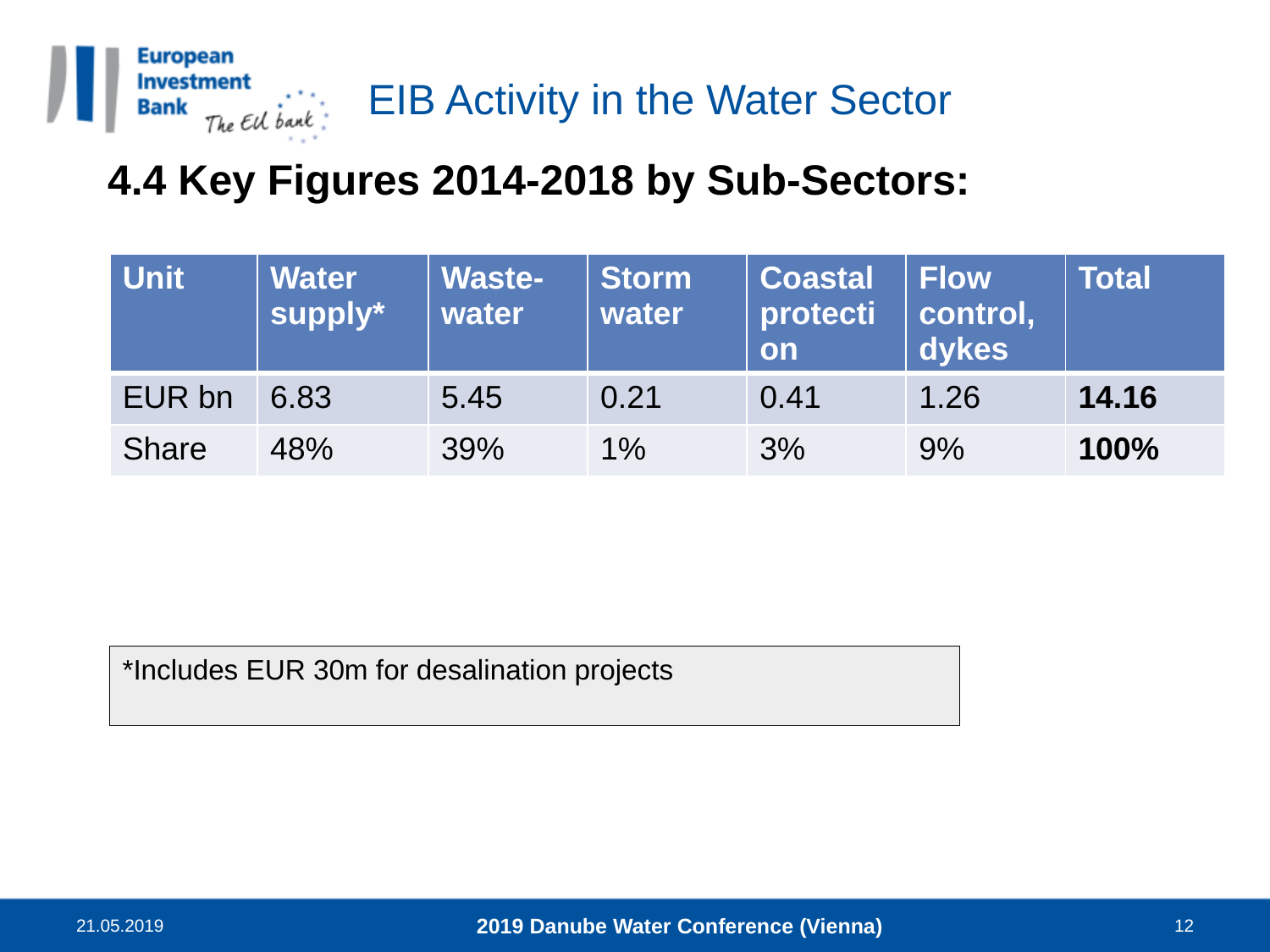

# EIB Activity in the Water Sector
4.4 Key Figures 2014-2018 by Sub-Sectors:
| Unit | Water supply\* | Waste-water | Storm water | Coastal protection | Flow control, dykes | Total |
| --- | --- | --- | --- | --- | --- | --- |
| EUR bn | 6.83 | 5.45 | 0.21 | 0.41 | 1.26 | 14.16 |
| Share | 48% | 39% | 1% | 3% | 9% | 100% |
*Includes EUR 30m for desalination projects

21.05.2019
2019 Danube Water Conference (Vienna)
12